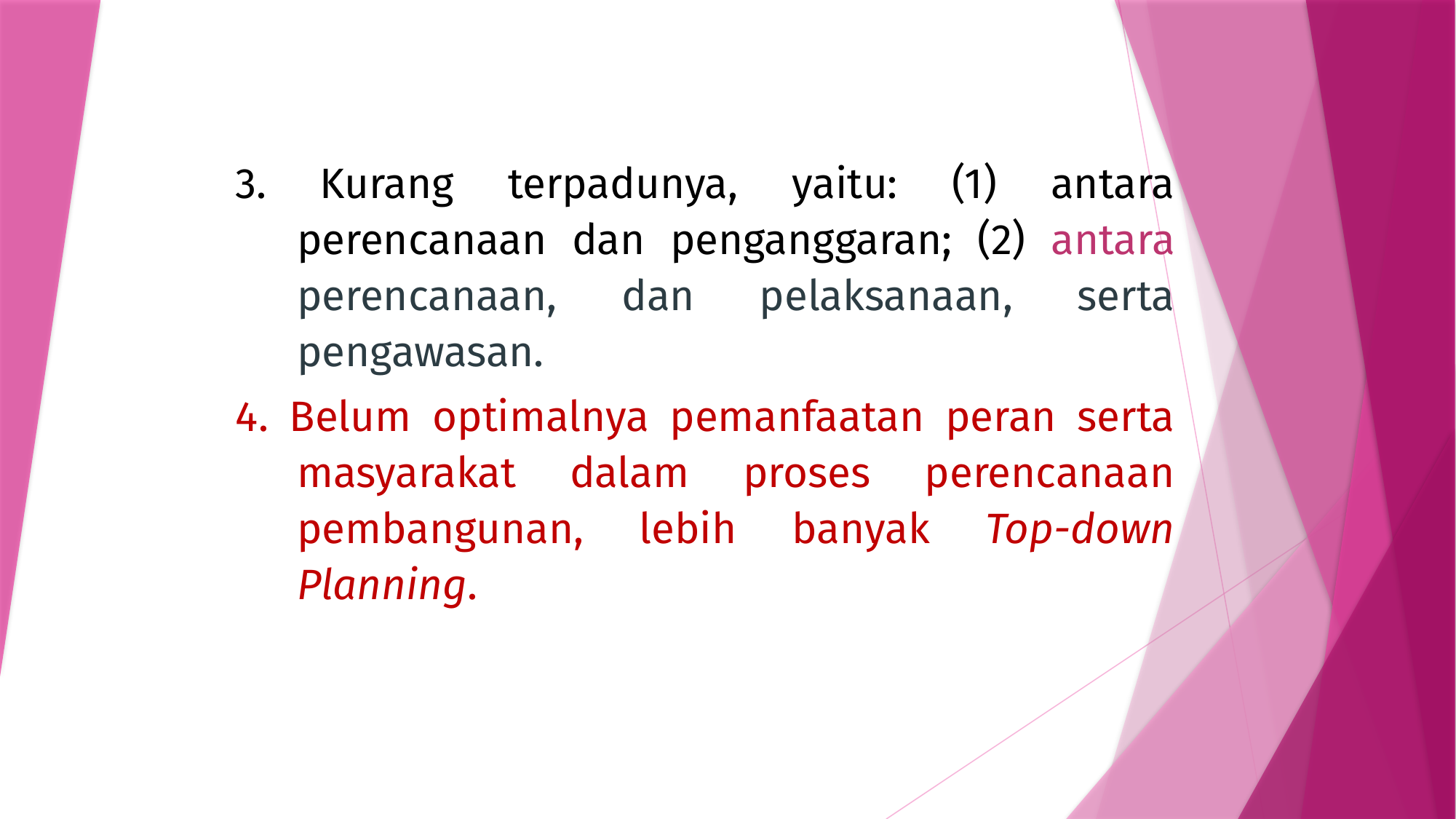

3. Kurang terpadunya, yaitu: (1) antara perencanaan dan penganggaran; (2) antara perencanaan, dan pelaksanaan, serta pengawasan.
4. Belum optimalnya pemanfaatan peran serta masyarakat dalam proses perencanaan pembangunan, lebih banyak Top-down Planning.